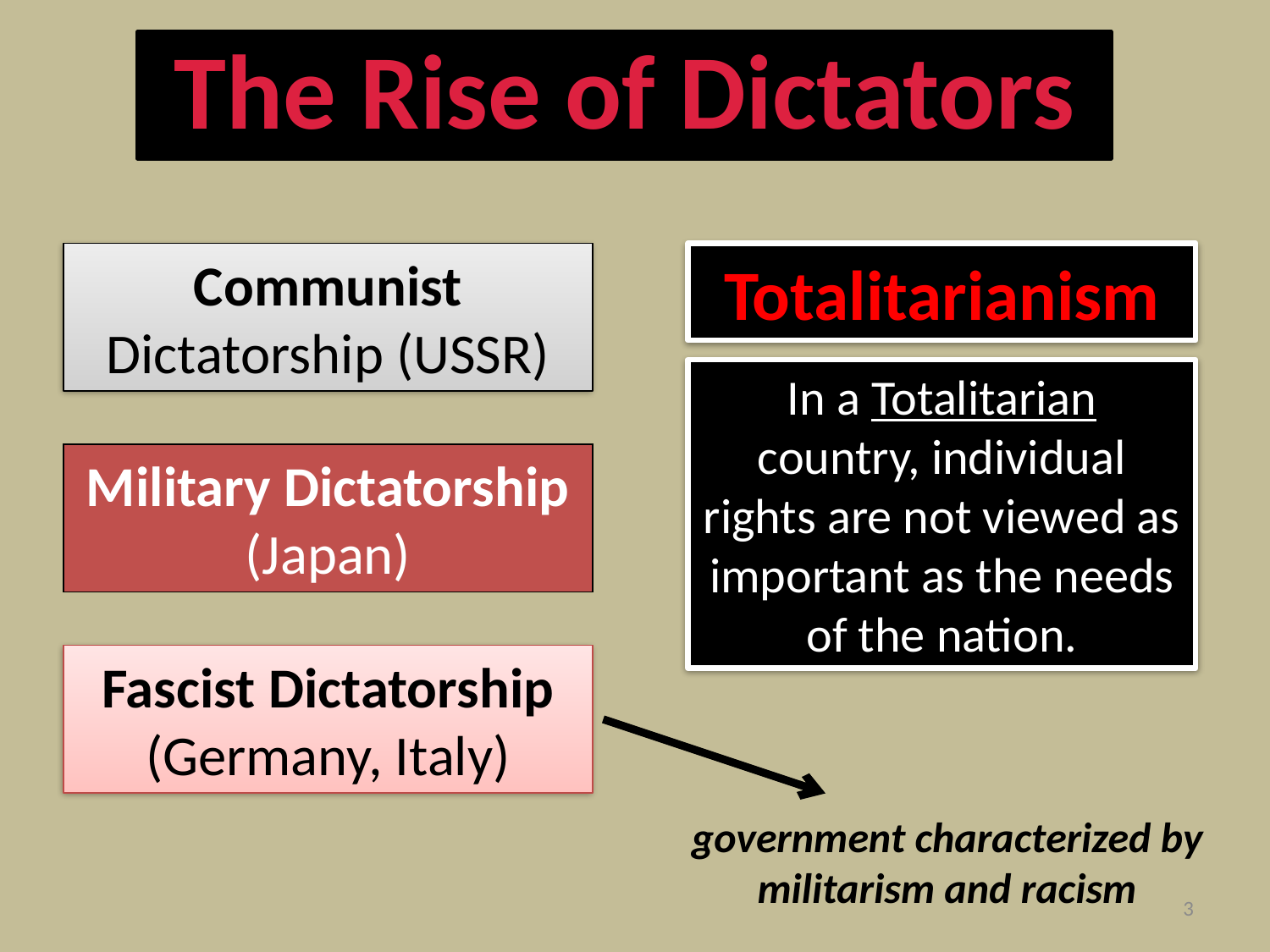

The Rise of Dictators
Communist Dictatorship (USSR)
Totalitarianism
In a Totalitarian country, individual rights are not viewed as important as the needs of the nation.
Military Dictatorship (Japan)
Fascist Dictatorship (Germany, Italy)
government characterized by militarism and racism
3